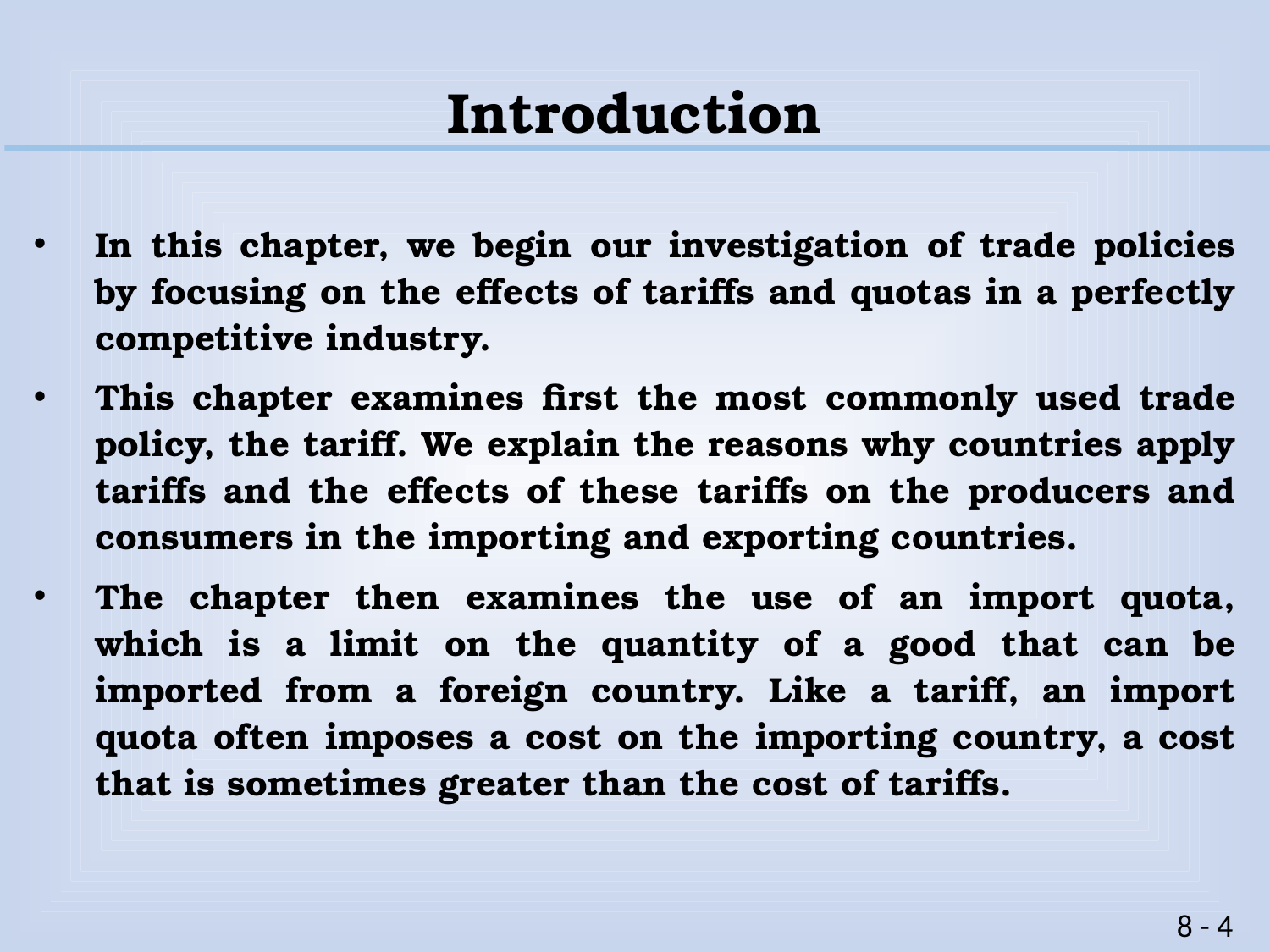

# Introduction
In this chapter, we begin our investigation of trade policies by focusing on the effects of tariffs and quotas in a perfectly competitive industry.
This chapter examines first the most commonly used trade policy, the tariff. We explain the reasons why countries apply tariffs and the effects of these tariffs on the producers and consumers in the importing and exporting countries.
The chapter then examines the use of an import quota, which is a limit on the quantity of a good that can be imported from a foreign country. Like a tariff, an import quota often imposes a cost on the importing country, a cost that is sometimes greater than the cost of tariffs.